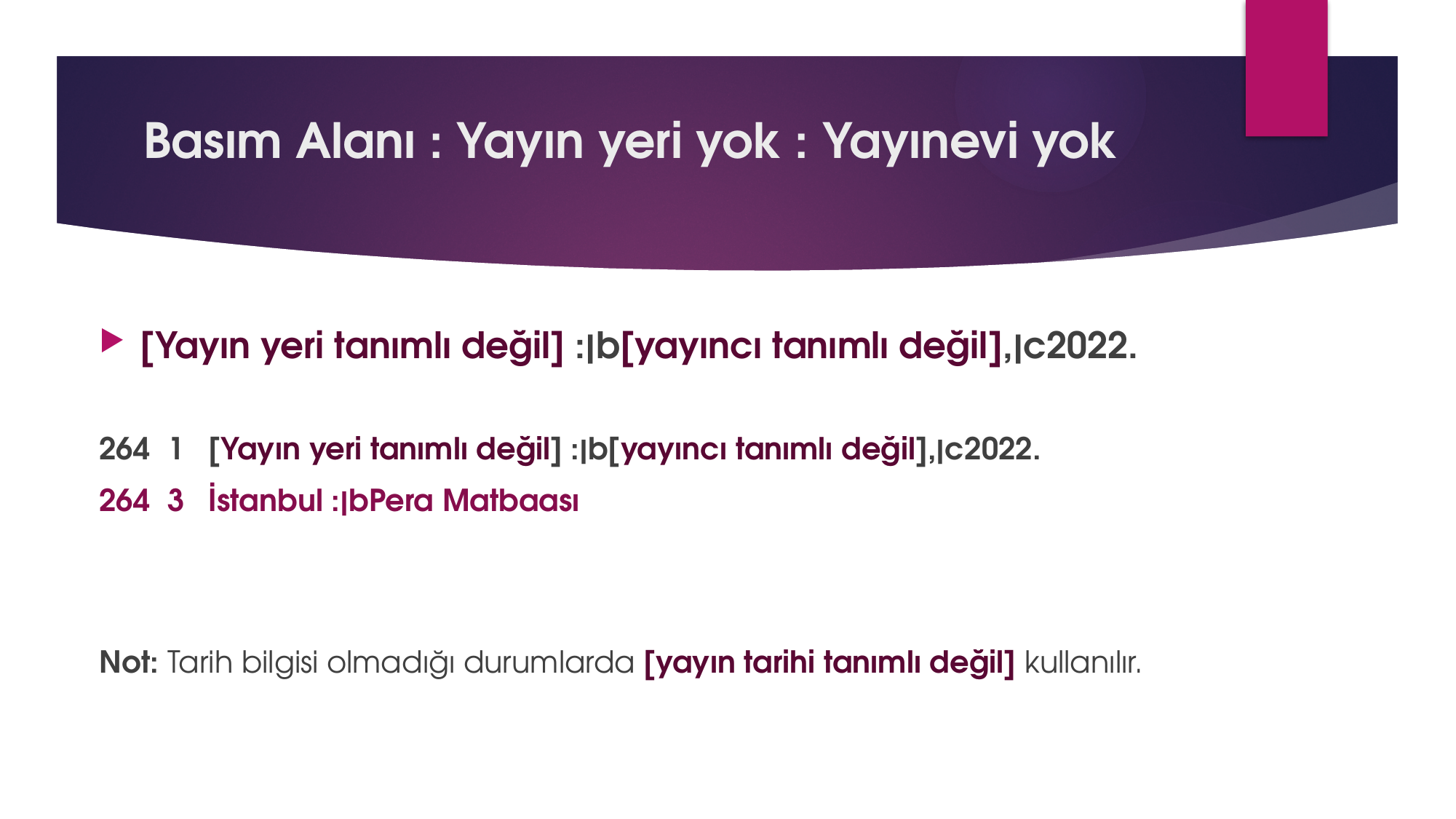

# Basım Alanı : Yayın yeri yok : Yayınevi yok
[Yayın yeri tanımlı değil] :|b[yayıncı tanımlı değil],|c2022.

264  1	[Yayın yeri tanımlı değil] :|b[yayıncı tanımlı değil],|c2022.
264  3	İstanbul :|bPera Matbaası

Not: Tarih bilgisi olmadığı durumlarda [yayın tarihi tanımlı değil] kullanılır.